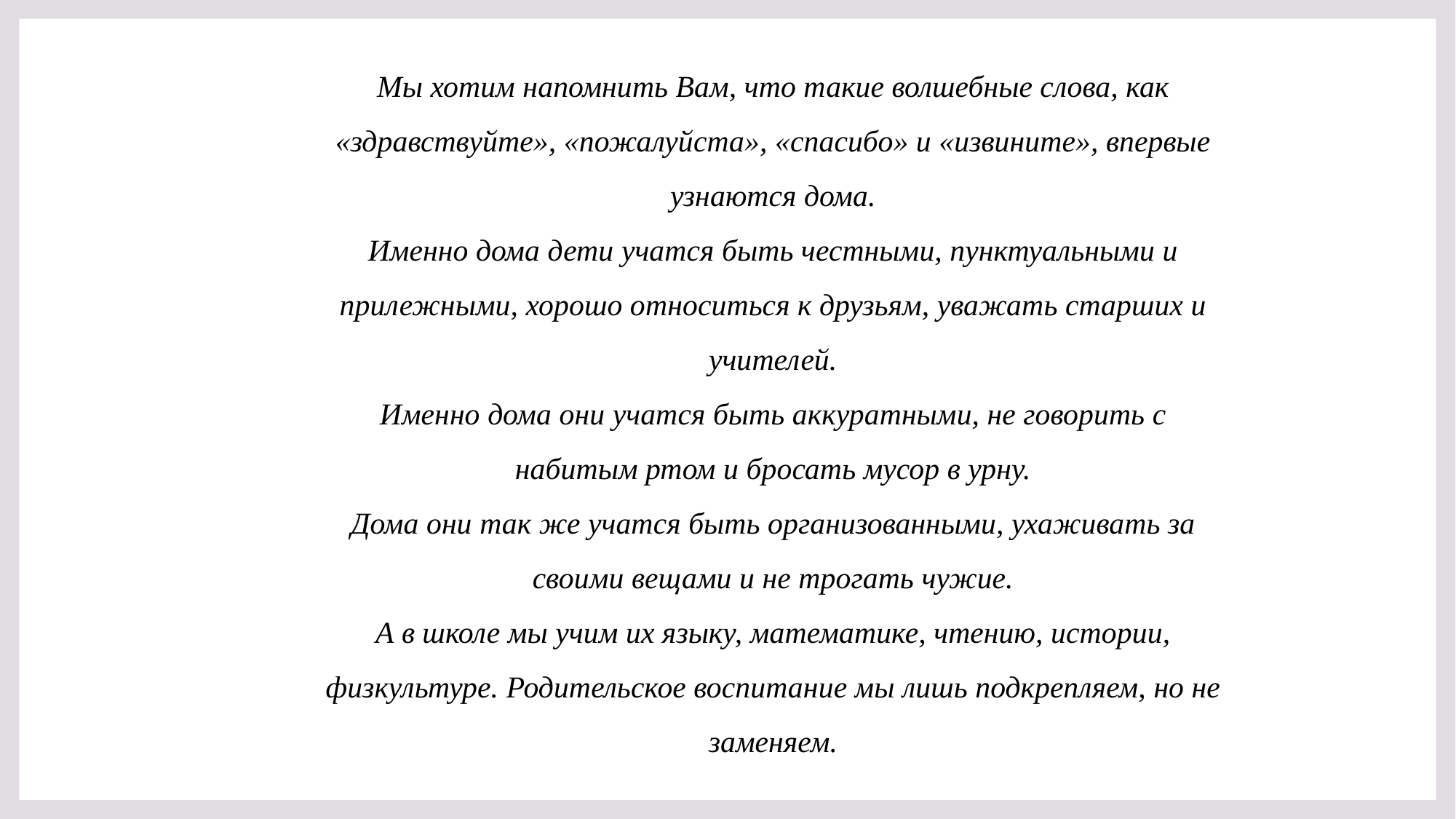

Мы хотим напомнить Вам, что такие волшебные слова, как
«здравствуйте», «пожалуйста», «спасибо» и «извините», впервые
узнаются дома.
Именно дома дети учатся быть честными, пунктуальными и
прилежными, хорошо относиться к друзьям, уважать старших и
учителей.
Именно дома они учатся быть аккуратными, не говорить с
набитым ртом и бросать мусор в урну.
Дома они так же учатся быть организованными, ухаживать за
своими вещами и не трогать чужие.
А в школе мы учим их языку, математике, чтению, истории,
физкультуре. Родительское воспитание мы лишь подкрепляем, но не
заменяем.